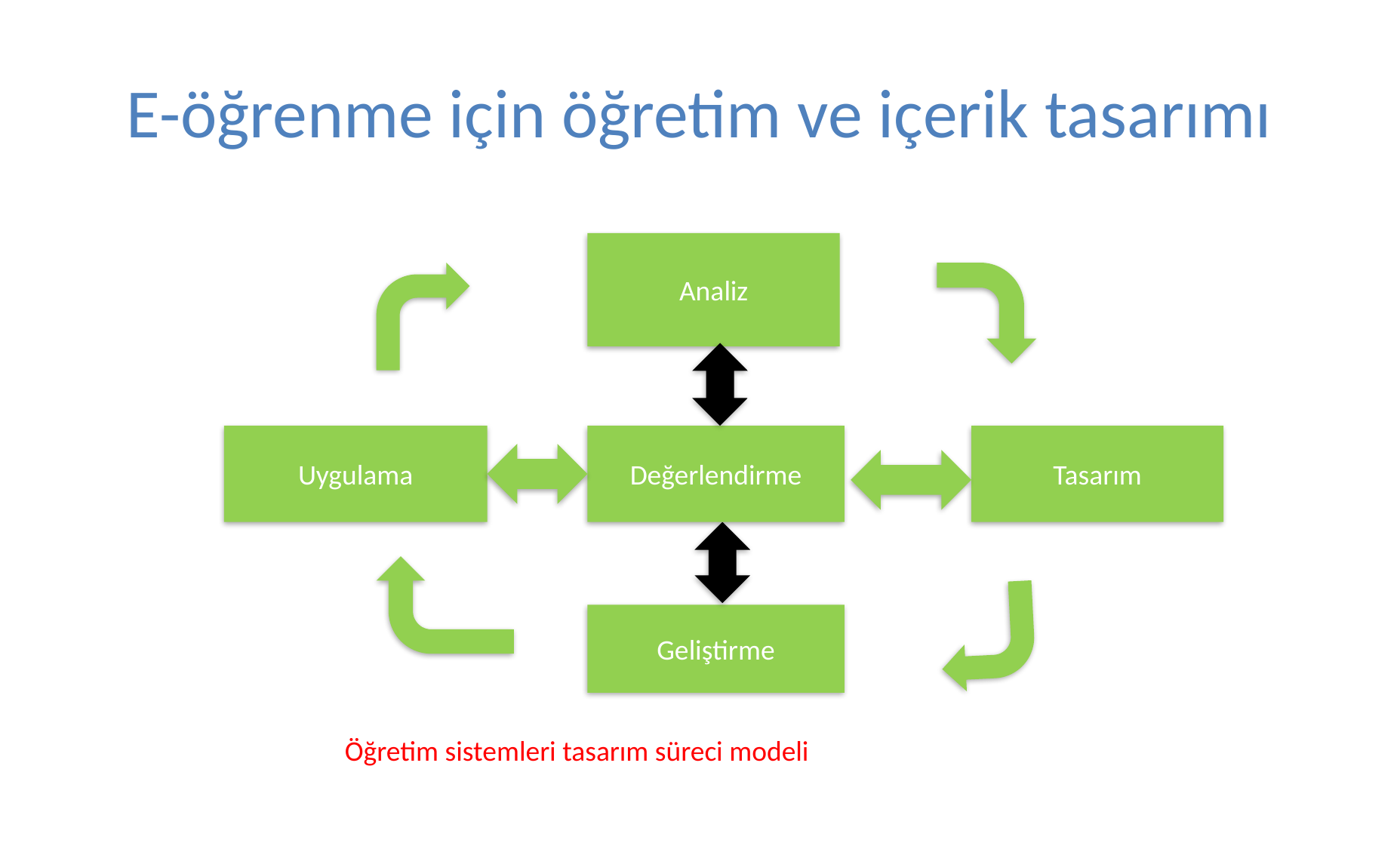

# E-öğrenme için öğretim ve içerik tasarımı

Analiz

Uygulama
Değerlendirme
Tasarım

Geliştirme
Öğretim sistemleri tasarım süreci modeli